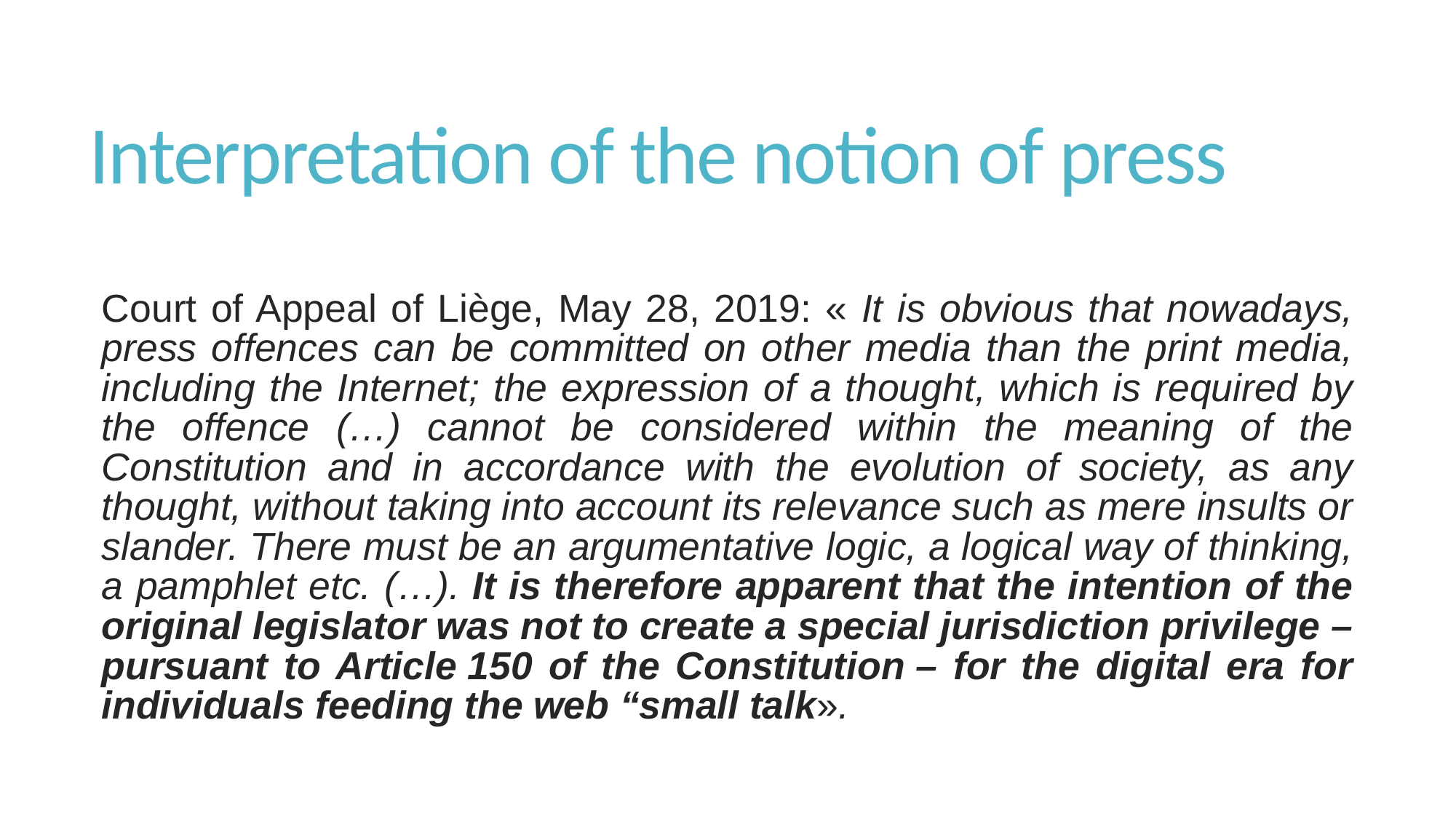

# Interpretation of the notion of press
Court of Appeal of Liège, May 28, 2019: « It is obvious that nowadays, press offences can be committed on other media than the print media, including the Internet; the expression of a thought, which is required by the offence (…) cannot be considered within the meaning of the Constitution and in accordance with the evolution of society, as any thought, without taking into account its relevance such as mere insults or slander. There must be an argumentative logic, a logical way of thinking, a pamphlet etc. (…). It is therefore apparent that the intention of the original legislator was not to create a special jurisdiction privilege – pursuant to Article 150 of the Constitution – for the digital era for individuals feeding the web “small talk».